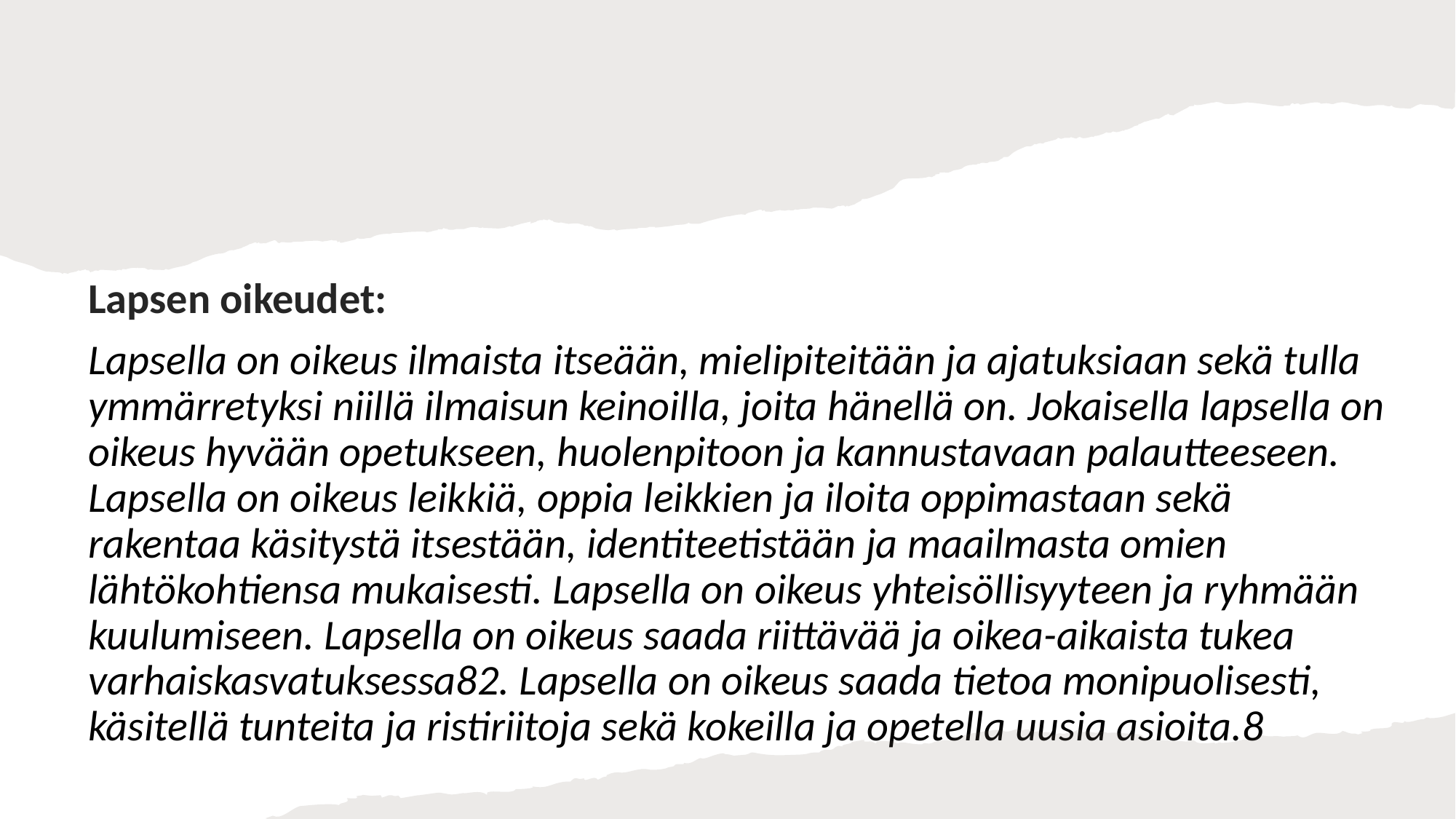

#
Lapsen oikeudet:
Lapsella on oikeus ilmaista itseään, mielipiteitään ja ajatuksiaan sekä tulla ymmärretyksi niillä ilmaisun keinoilla, joita hänellä on. Jokaisella lapsella on oikeus hyvään opetukseen, huolenpitoon ja kannustavaan palautteeseen. Lapsella on oikeus leikkiä, oppia leikkien ja iloita oppimastaan sekä rakentaa käsitystä itsestään, identiteetistään ja maailmasta omien lähtökohtiensa mukaisesti. Lapsella on oikeus yhteisöllisyyteen ja ryhmään kuulumiseen. Lapsella on oikeus saada riittävää ja oikea-aikaista tukea varhaiskasvatuksessa82. Lapsella on oikeus saada tietoa monipuolisesti, käsitellä tunteita ja ristiriitoja sekä kokeilla ja opetella uusia asioita.8